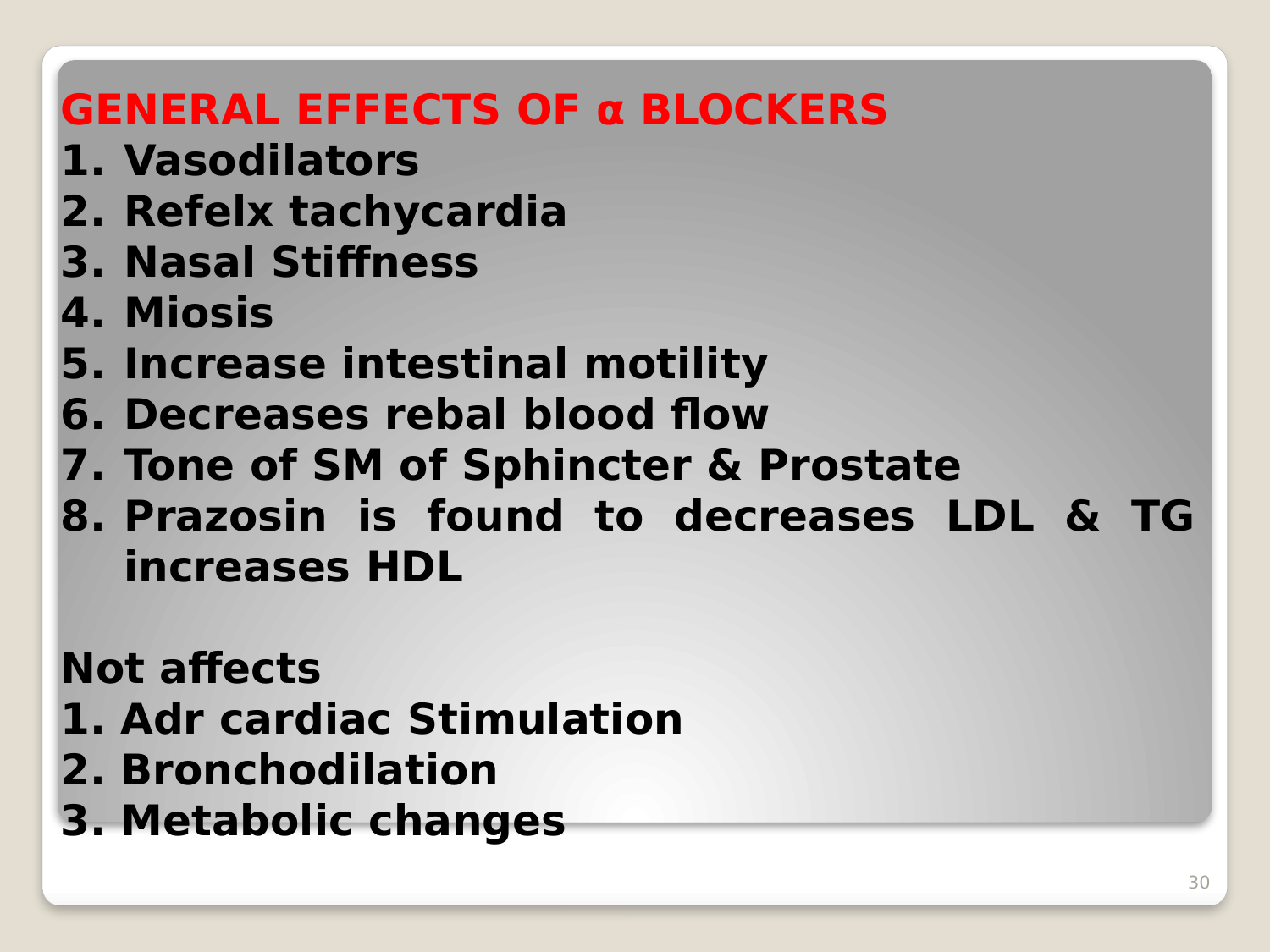

GENERAL EFFECTS OF α BLOCKERS
Vasodilators
Refelx tachycardia
Nasal Stiffness
Miosis
Increase intestinal motility
Decreases rebal blood flow
Tone of SM of Sphincter & Prostate
Prazosin is found to decreases LDL & TG increases HDL

Not affects
1. Adr cardiac Stimulation
2. Bronchodilation
3. Metabolic changes
30